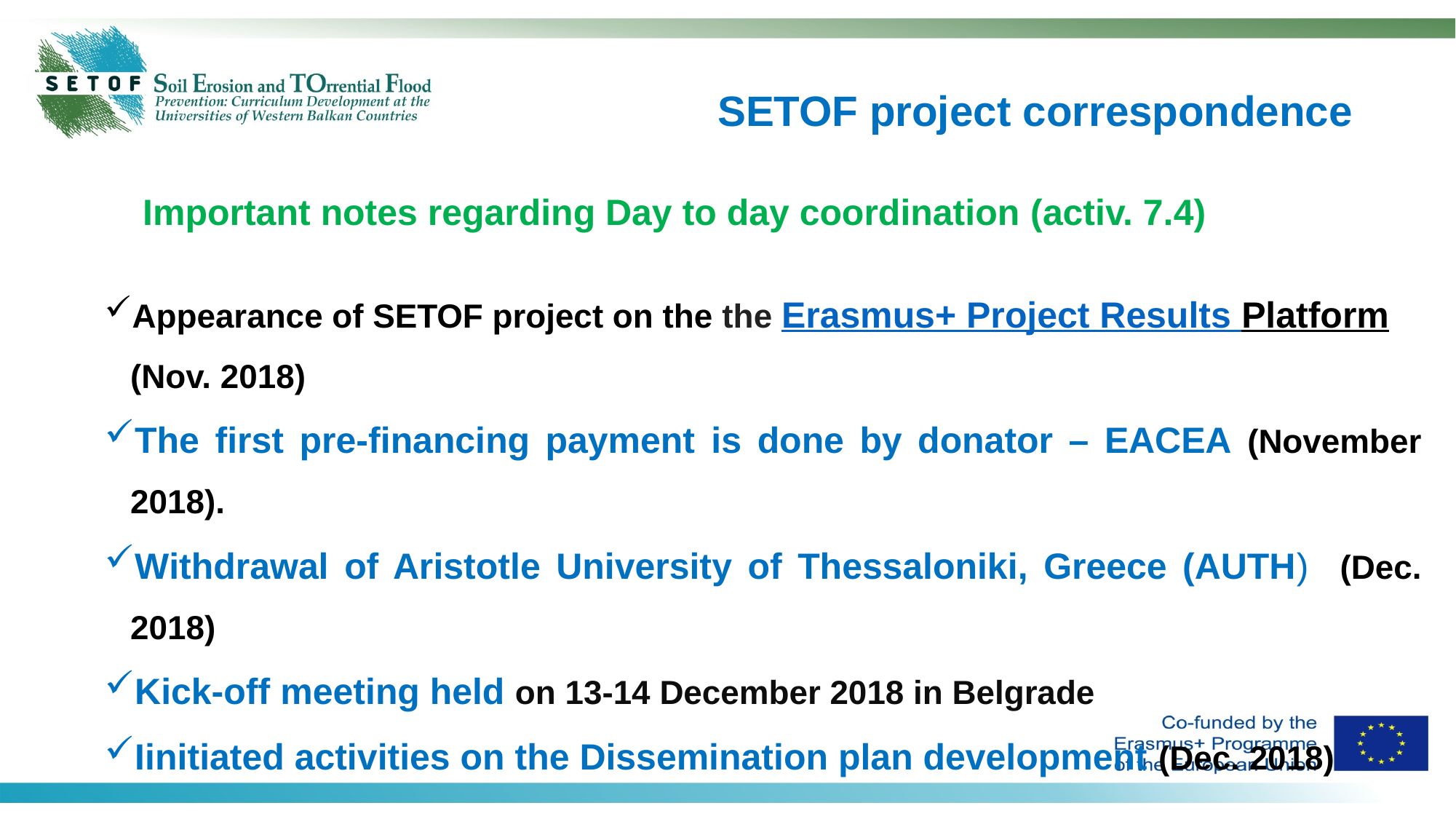

SETOF project correspondence
Important notes regarding Day to day coordination (activ. 7.4)
Appearance of SETOF project on the the Erasmus+ Project Results Platform (Nov. 2018)
The first pre-financing payment is done by donator – EACEA (November 2018).
Withdrawal of Aristotle University of Thessaloniki, Greece (AUTH)  (Dec. 2018)
Kick-off meeting held on 13-14 December 2018 in Belgrade
Iinitiated activities on the Dissemination plan development (Dec. 2018)